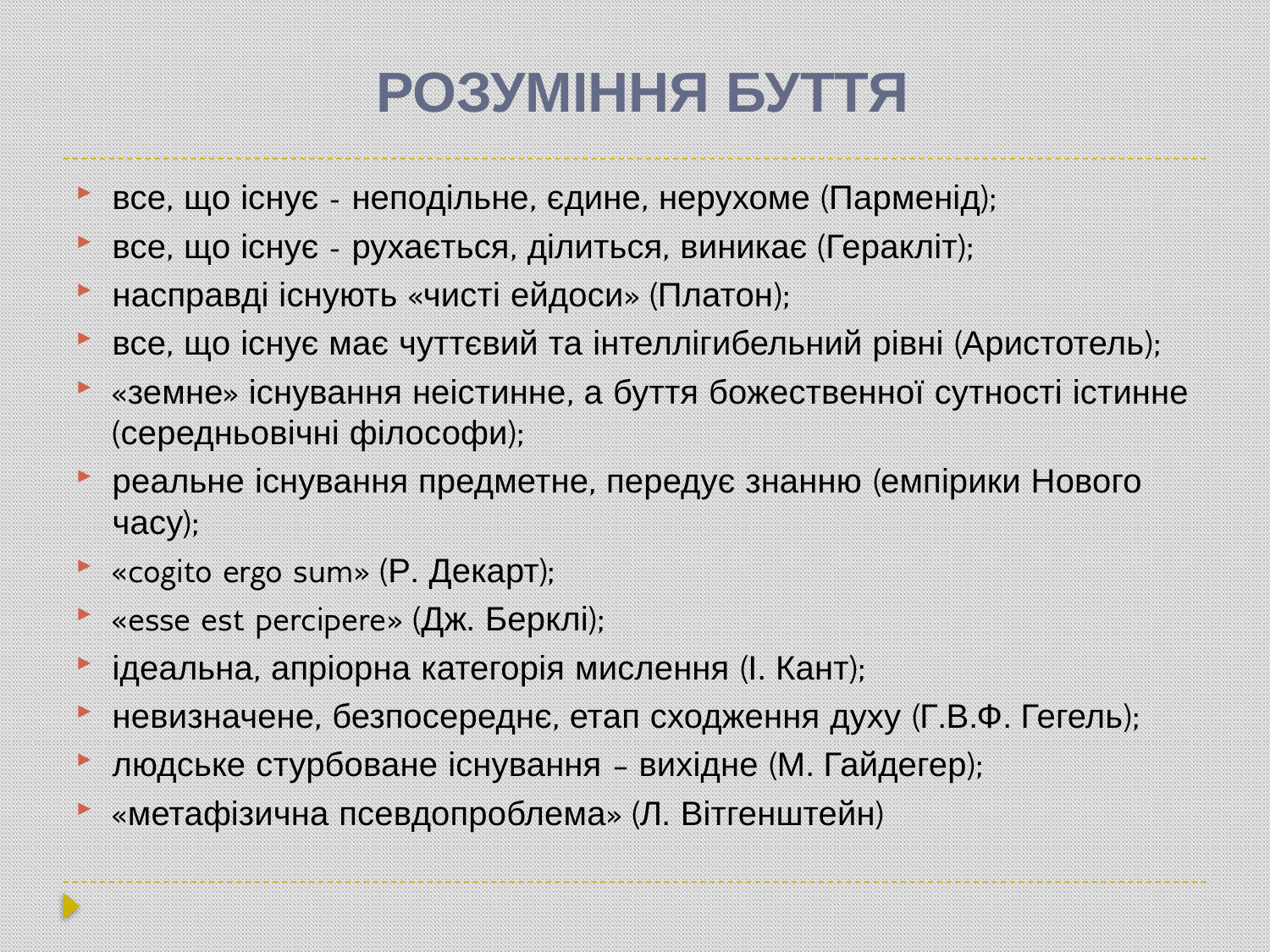

# РОЗУМІННЯ БУТТЯ
все, що існує - неподільне, єдине, нерухоме (Парменід);
все, що існує - рухається, ділиться, виникає (Геракліт);
насправді існують «чисті ейдоси» (Платон);
все, що існує має чуттєвий та інтеллігибельний рівні (Аристотель);
«земне» існування неістинне, а буття божественної сутності істинне (середньовічні філософи);
реальне існування предметне, передує знанню (емпірики Нового часу);
«cogito ergo sum» (Р. Декарт);
«esse est percipere» (Дж. Берклі);
ідеальна, апріорна категорія мислення (І. Кант);
невизначене, безпосереднє, етап сходження духу (Г.В.Ф. Гегель);
людське стурбоване існування – вихідне (М. Гайдегер);
«метафізична псевдопроблема» (Л. Вітгенштейн)